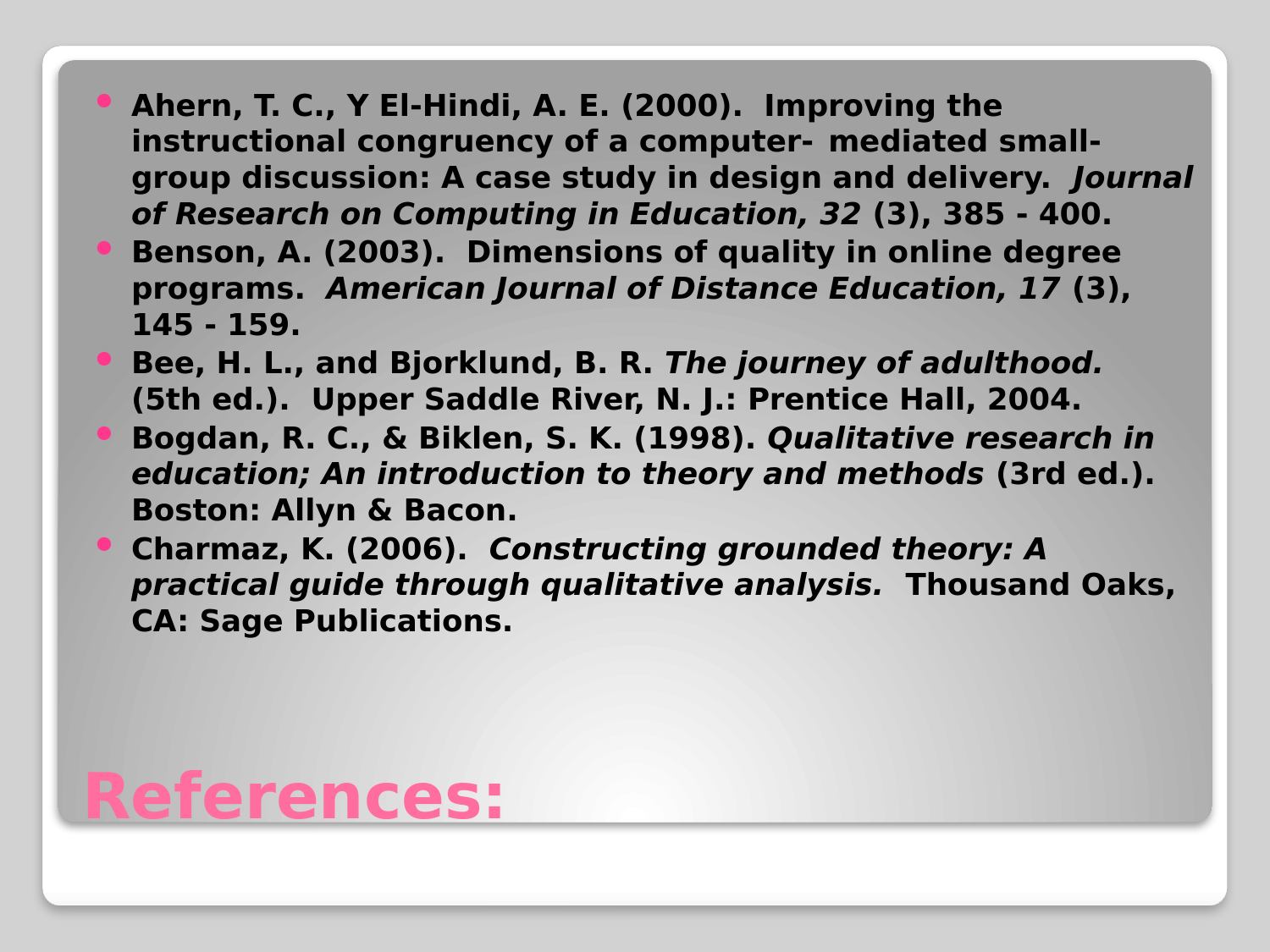

Ahern, T. C., Y El-Hindi, A. E. (2000).  Improving the instructional congruency of a computer-	mediated small-group discussion: A case study in design and delivery.  Journal of Research on Computing in Education, 32 (3), 385 - 400.
Benson, A. (2003).  Dimensions of quality in online degree programs.  American Journal of Distance Education, 17 (3), 145 - 159.
Bee, H. L., and Bjorklund, B. R. The journey of adulthood.  (5th ed.).  Upper Saddle River, N. J.: Prentice Hall, 2004.
Bogdan, R. C., & Biklen, S. K. (1998). Qualitative research in education; An introduction to theory and methods (3rd ed.). Boston: Allyn & Bacon.
Charmaz, K. (2006).  Constructing grounded theory: A practical guide through qualitative analysis.  Thousand Oaks, CA: Sage Publications.

# References: